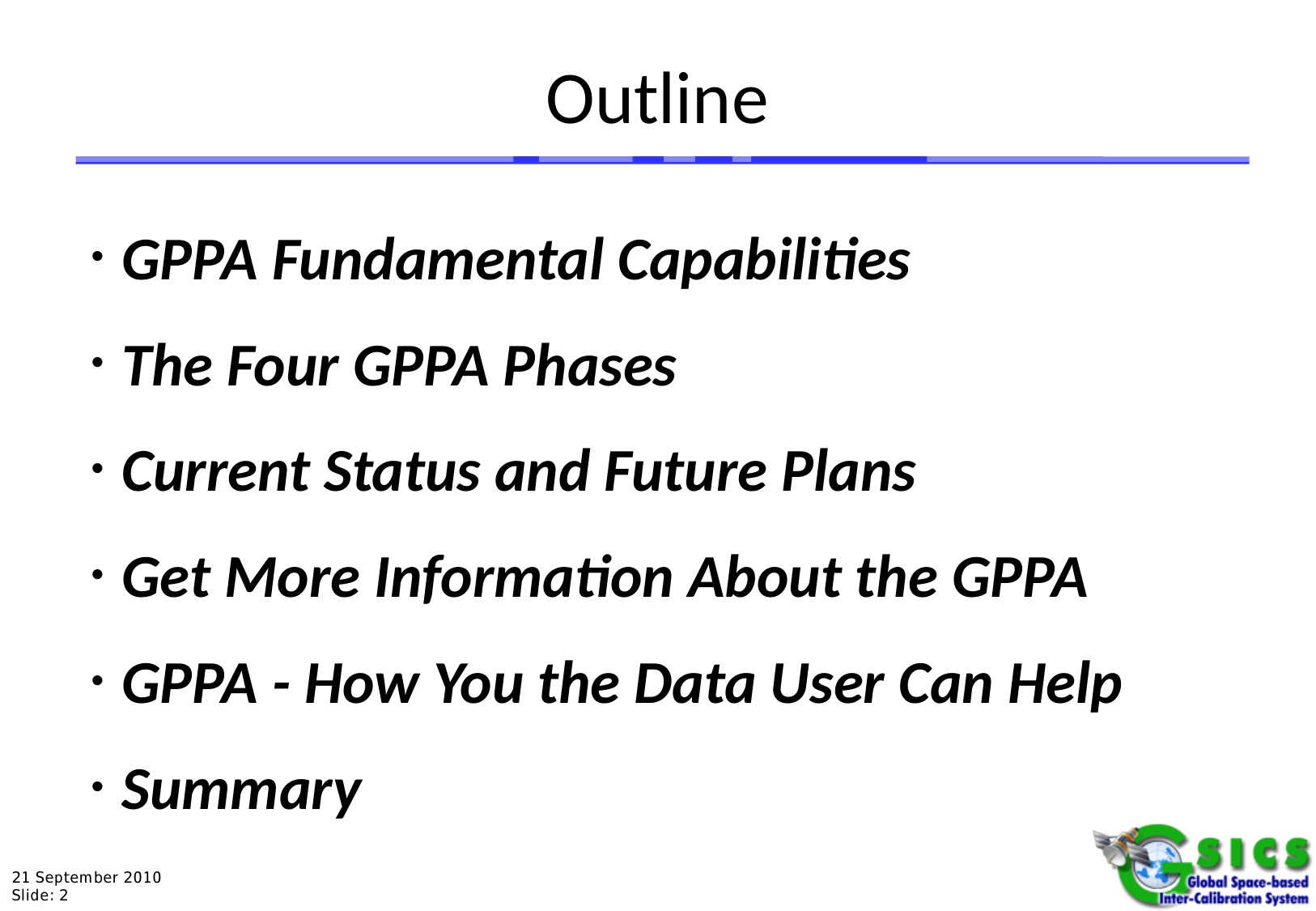

# Outline
GPPA Fundamental Capabilities
The Four GPPA Phases
Current Status and Future Plans
Get More Information About the GPPA
GPPA - How You the Data User Can Help
Summary